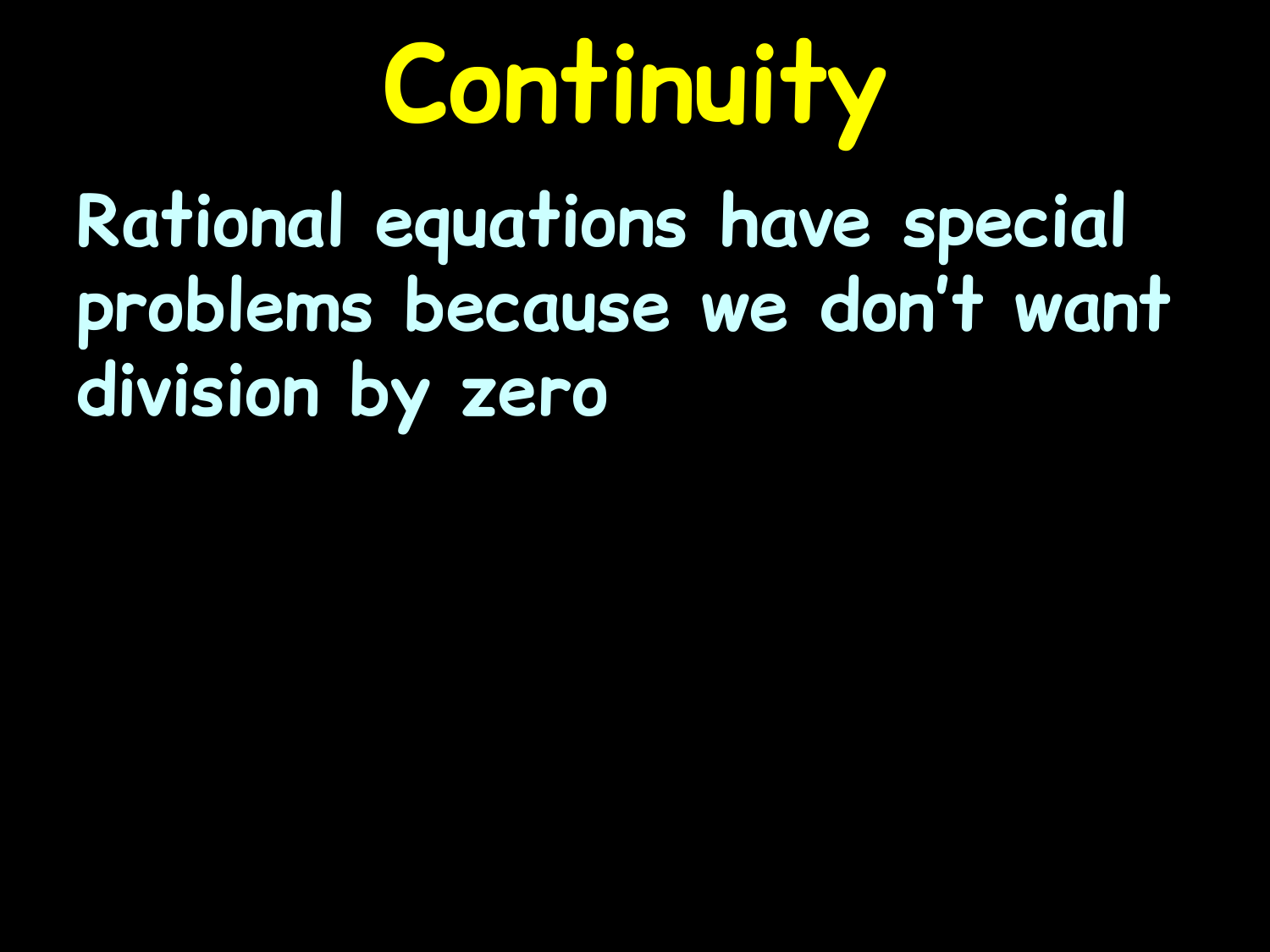

# Continuity
Rational equations have special problems because we don’t want division by zero